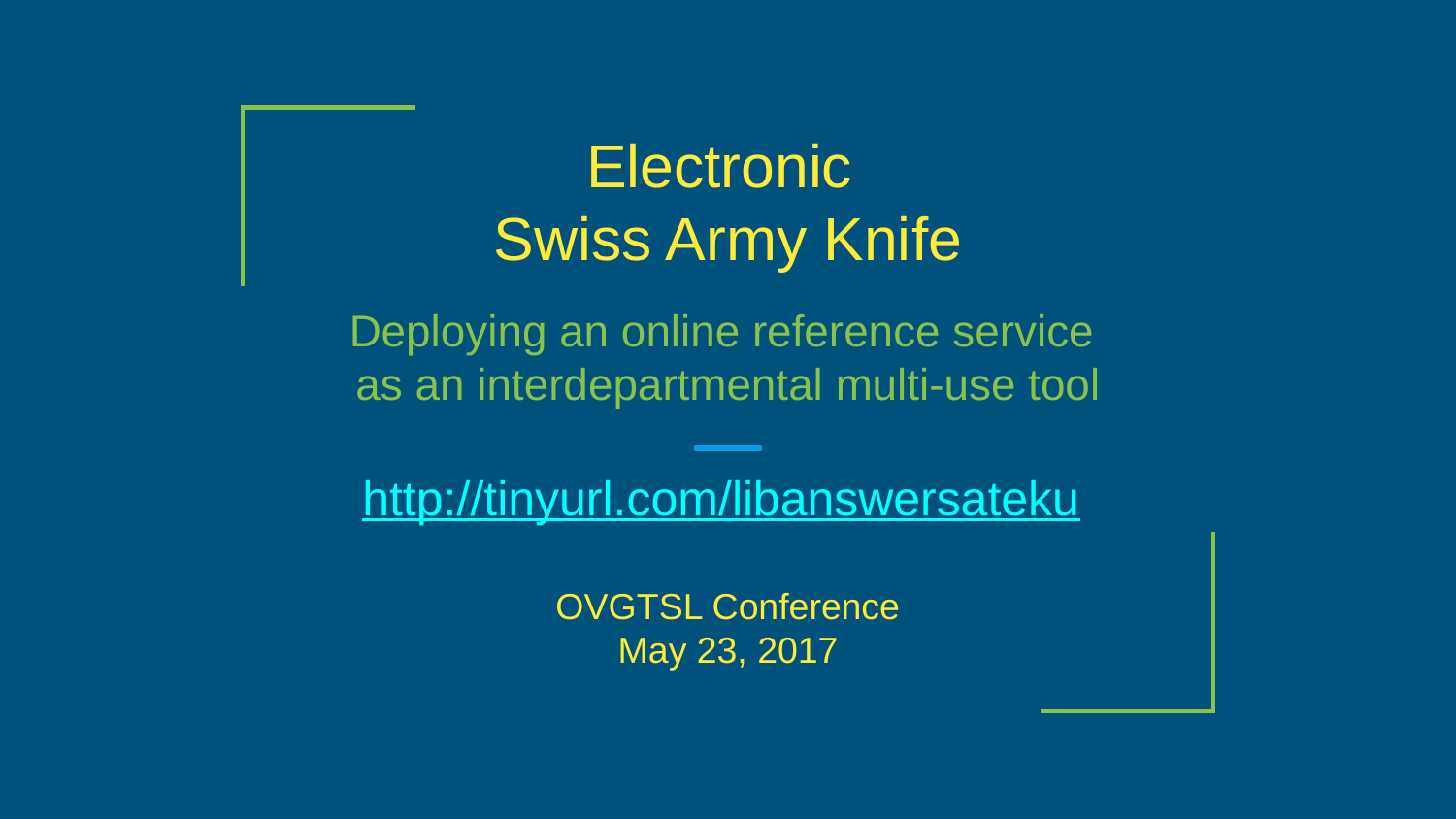

# Electronic
Swiss Army Knife
Deploying an online reference service
as an interdepartmental multi-use tool

http://tinyurl.com/libanswersateku

OVGTSL Conference
May 23, 2017